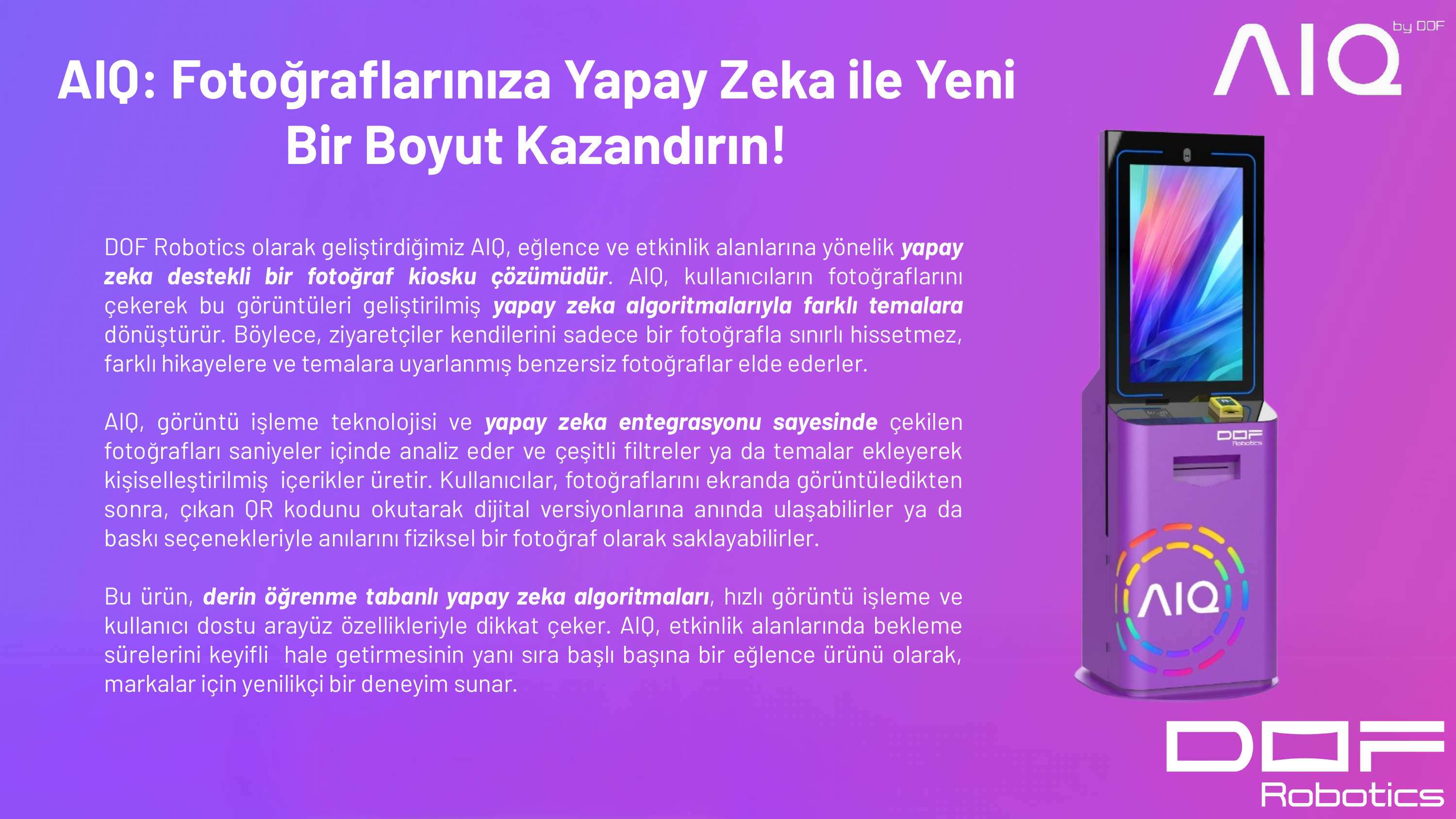

AIQ: Fotoğraflarınıza Yapay Zeka ile Yeni Bir Boyut Kazandırın!

DOF Robotics olarak geliştirdiğimiz AIQ, eğlence ve etkinlik alanlarına yönelik yapay zeka destekli bir fotoğraf kiosku çözümüdür. AIQ, kullanıcıların fotoğraflarını çekerek bu görüntüleri geliştirilmiş yapay zeka algoritmalarıyla farklı temalara dönüştürür. Böylece, ziyaretçiler kendilerini sadece bir fotoğrafla sınırlı hissetmez, farklı hikayelere ve temalara uyarlanmış benzersiz fotoğraflar elde ederler.

AIQ, görüntü işleme teknolojisi ve yapay zeka entegrasyonu sayesinde çekilen fotoğrafları saniyeler içinde analiz eder ve çeşitli filtreler ya da temalar ekleyerek kişiselleştirilmiş  içerikler üretir. Kullanıcılar, fotoğraflarını ekranda görüntüledikten sonra, çıkan QR kodunu okutarak dijital versiyonlarına anında ulaşabilirler ya da baskı seçenekleriyle anılarını fiziksel bir fotoğraf olarak saklayabilirler.

Bu ürün, derin öğrenme tabanlı yapay zeka algoritmaları, hızlı görüntü işleme ve kullanıcı dostu arayüz özellikleriyle dikkat çeker. AIQ, etkinlik alanlarında bekleme sürelerini keyifli  hale getirmesinin yanı sıra başlı başına bir eğlence ürünü olarak, markalar için yenilikçi bir deneyim sunar.